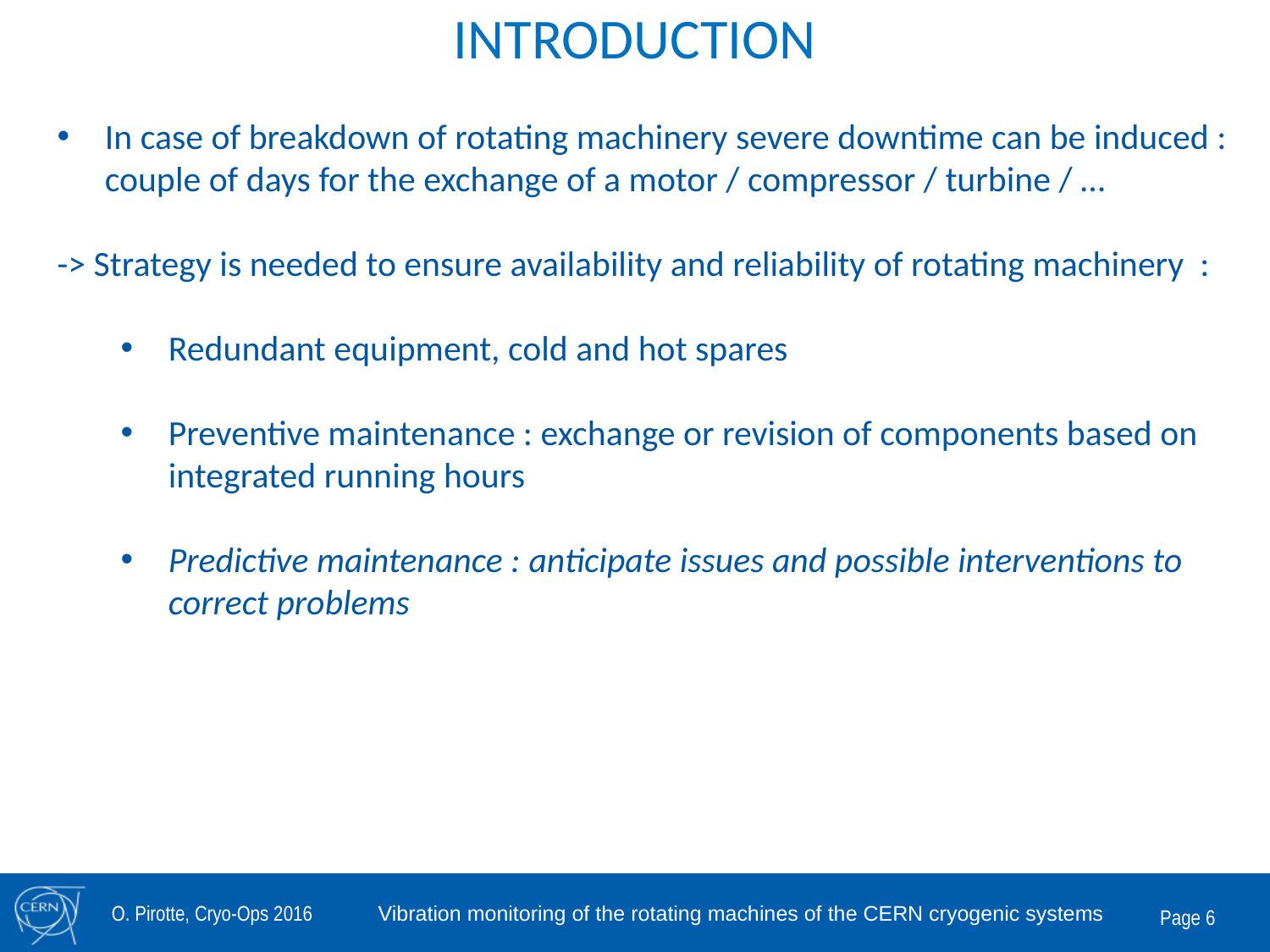

INTRODUCTION

In case of breakdown of rotating machinery severe downtime can be induced : couple of days for the exchange of a motor / compressor / turbine / …
-> Strategy is needed to ensure availability and reliability of rotating machinery  :

Redundant equipment, cold and hot spares

Preventive maintenance : exchange or revision of components based on integrated running hours

Predictive maintenance : anticipate issues and possible interventions to correct problems